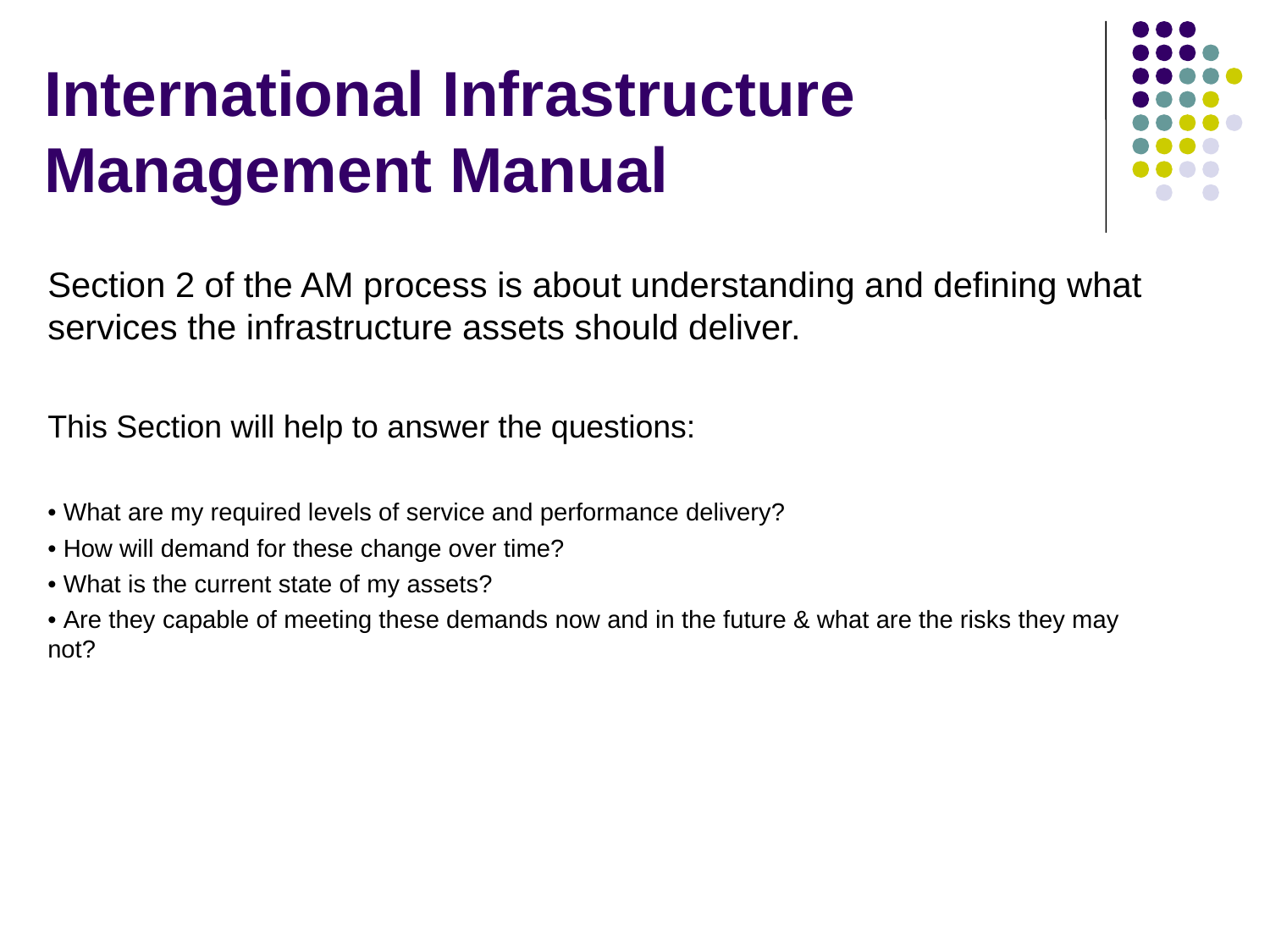

# International Infrastructure Management Manual
Section 2 of the AM process is about understanding and defining what services the infrastructure assets should deliver.

This Section will help to answer the questions:

• What are my required levels of service and performance delivery?
• How will demand for these change over time?
• What is the current state of my assets?
• Are they capable of meeting these demands now and in the future & what are the risks they may not?